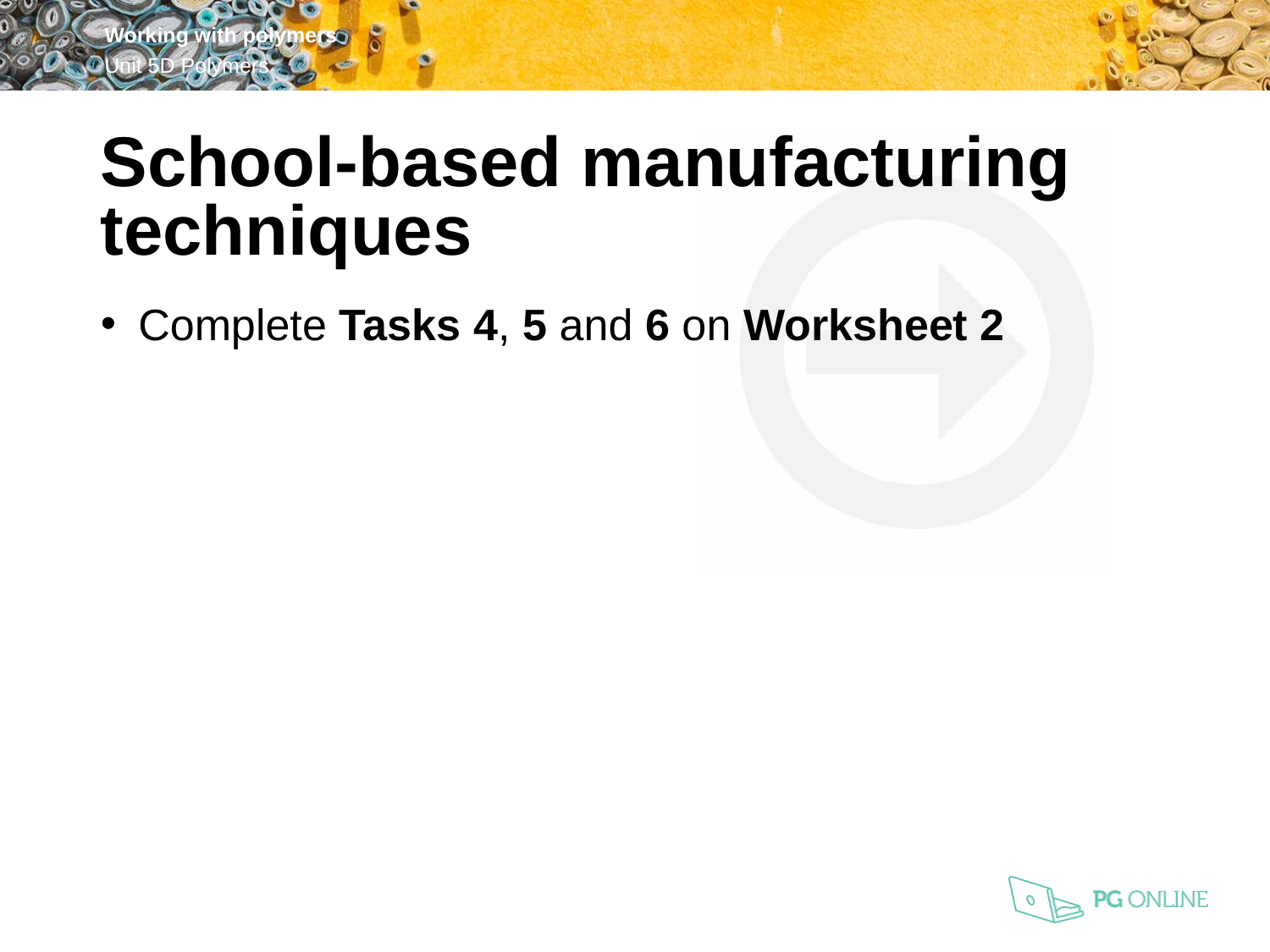

School-based manufacturing techniques
Complete Tasks 4, 5 and 6 on Worksheet 2